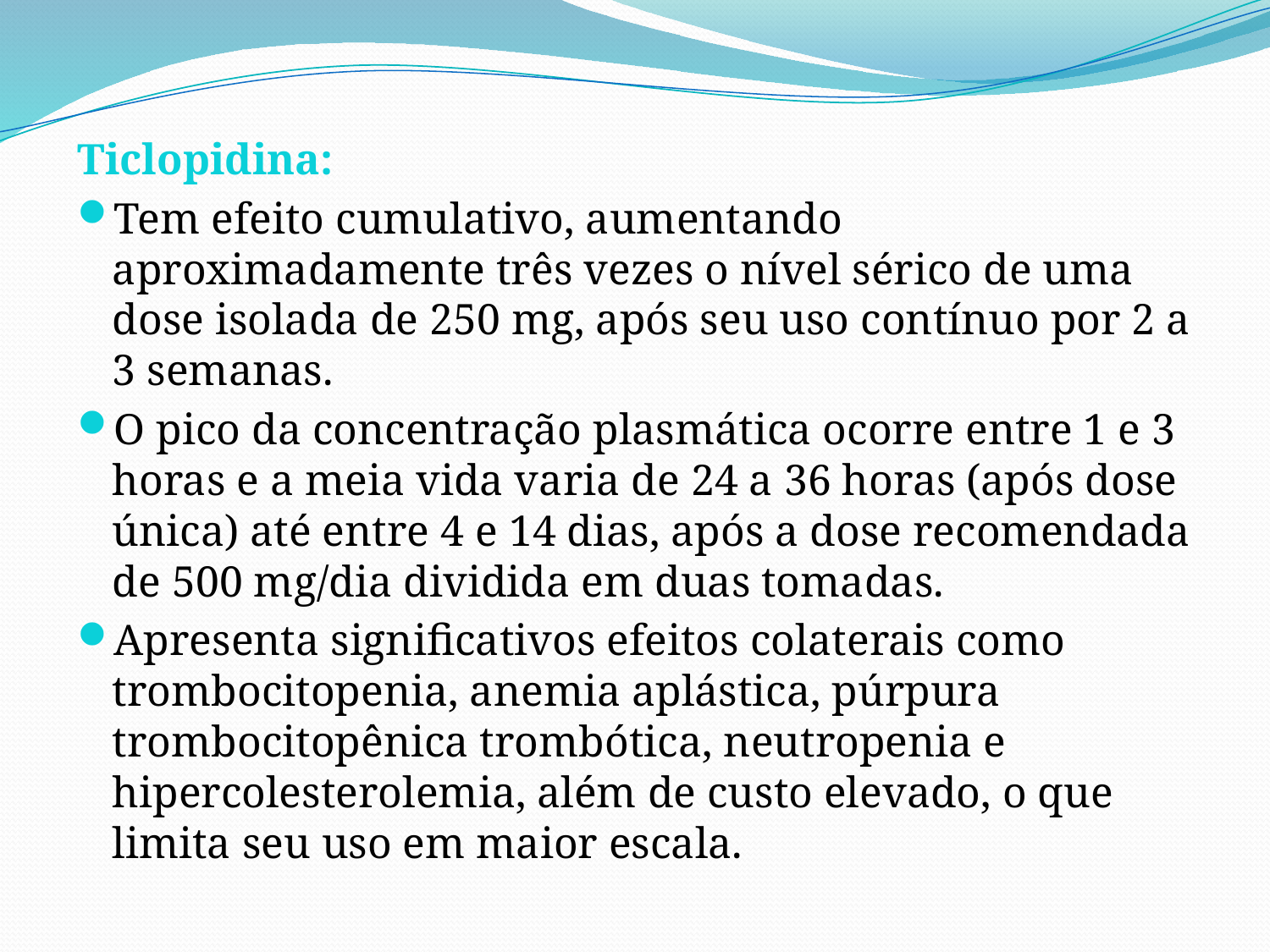

Ticlopidina:
Tem efeito cumulativo, aumentando aproximadamente três vezes o nível sérico de uma dose isolada de 250 mg, após seu uso contínuo por 2 a 3 semanas.
O pico da concentração plasmática ocorre entre 1 e 3 horas e a meia vida varia de 24 a 36 horas (após dose única) até entre 4 e 14 dias, após a dose recomendada de 500 mg/dia dividida em duas tomadas.
Apresenta significativos efeitos colaterais como trombocitopenia, anemia aplástica, púrpura trombocitopênica trombótica, neutropenia e hipercolesterolemia, além de custo elevado, o que limita seu uso em maior escala.